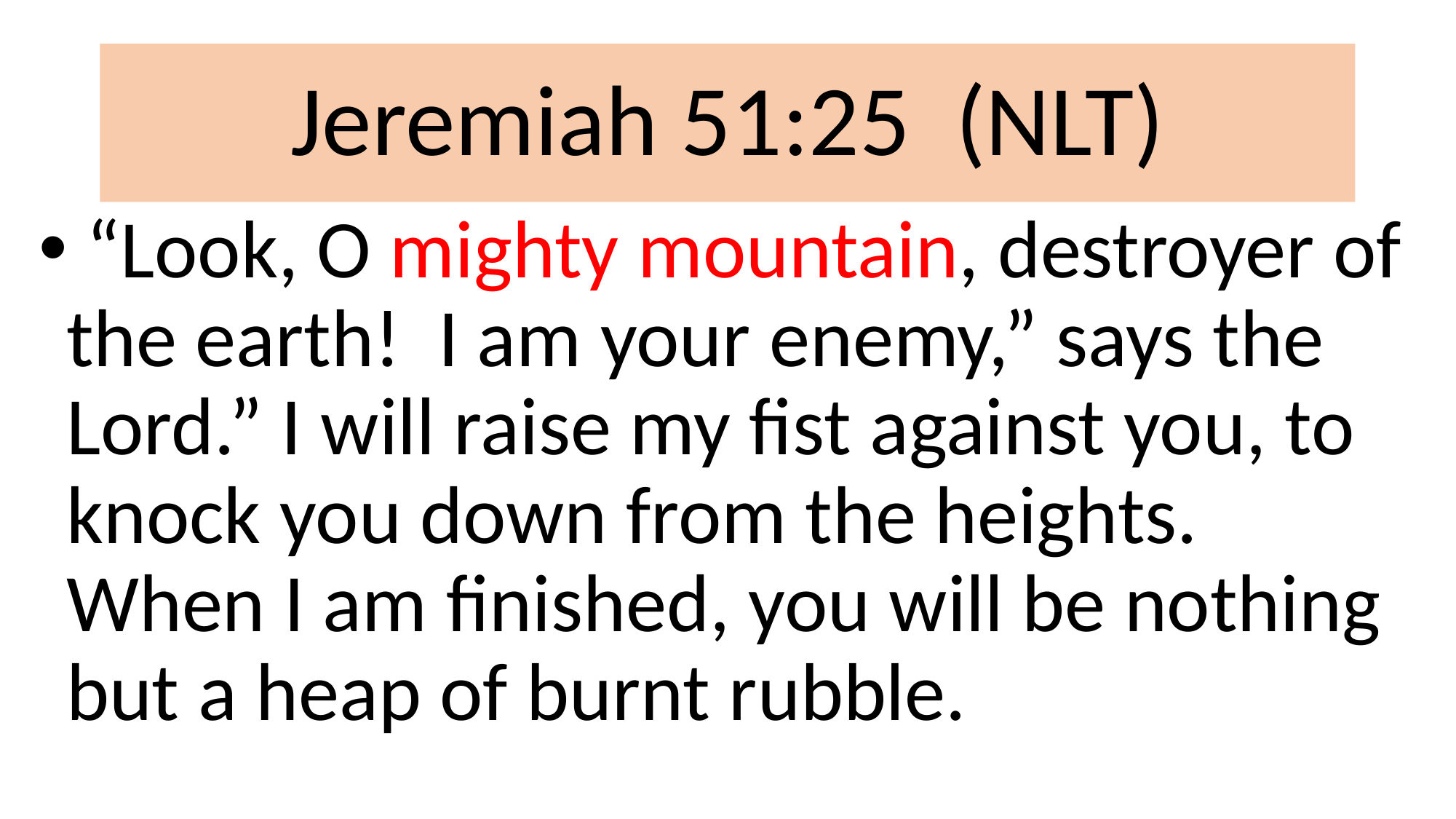

# Jeremiah 51:25  (NLT)
 “Look, O mighty mountain, destroyer of the earth!  I am your enemy,” says the Lord.” I will raise my fist against you, to knock you down from the heights. When I am finished, you will be nothing but a heap of burnt rubble.